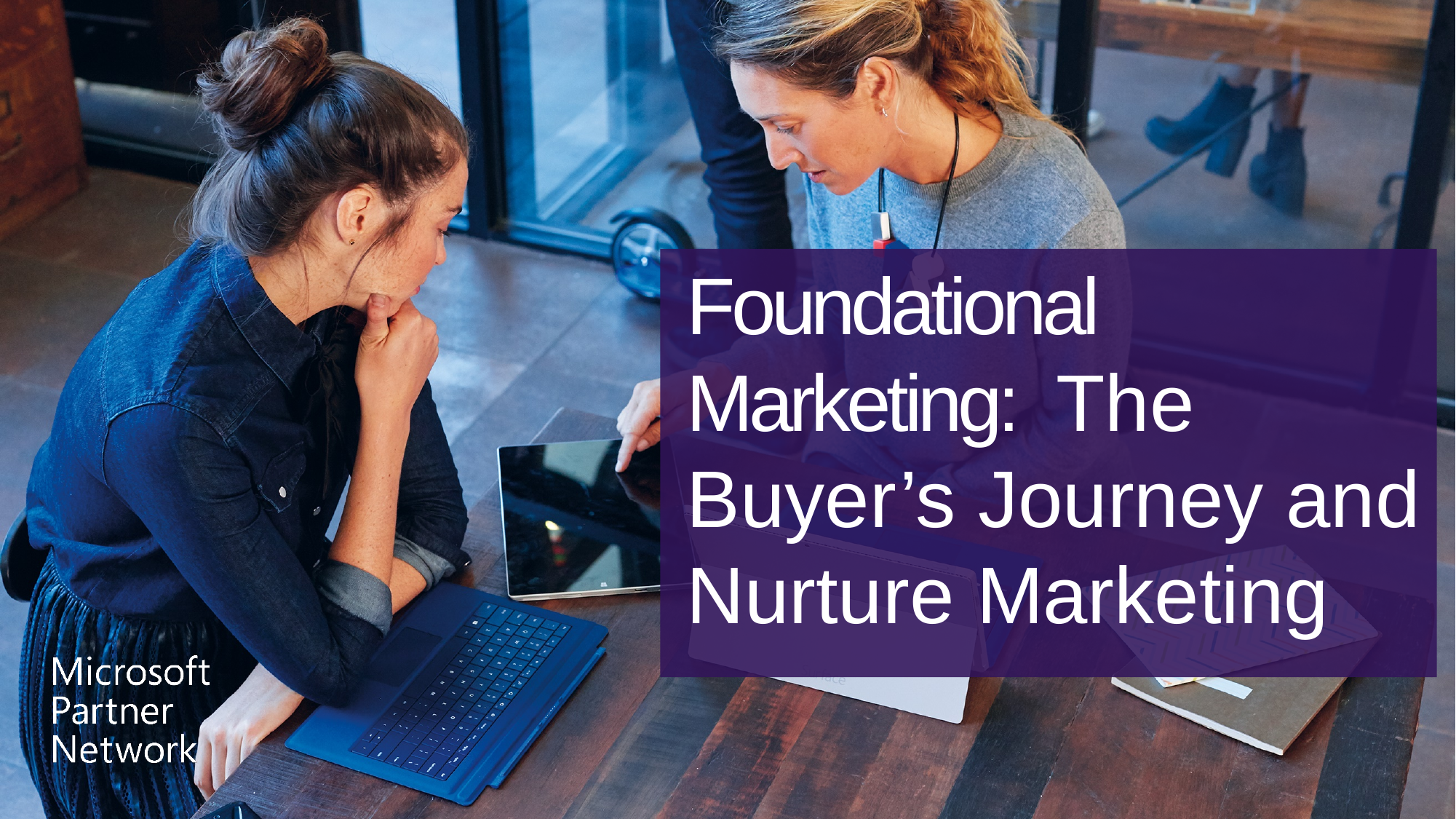

# Foundational Marketing:  The Buyer’s Journey and Nurture Marketing